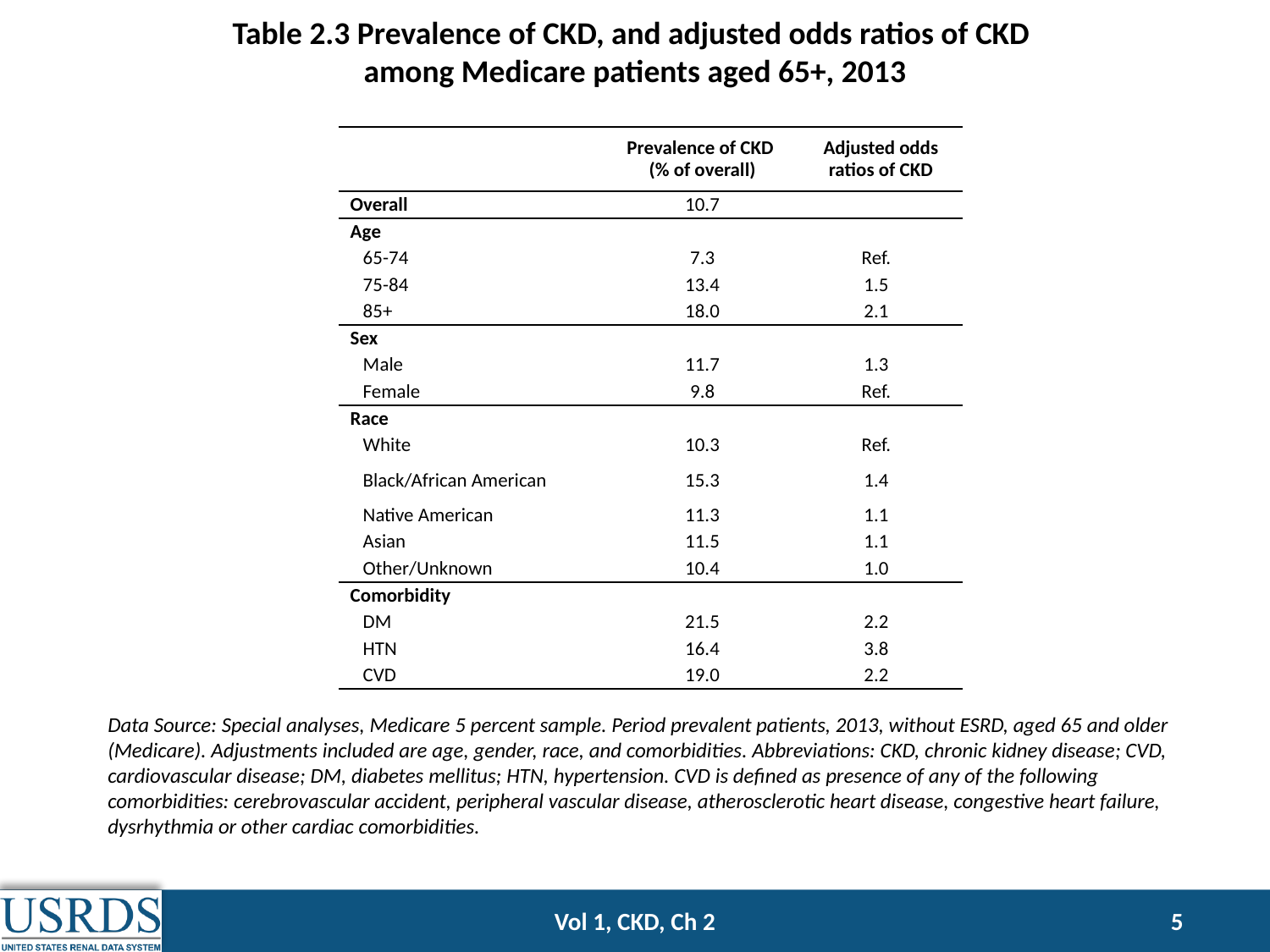

# Table 2.3 Prevalence of CKD, and adjusted odds ratios of CKD among Medicare patients aged 65+, 2013
|  | Prevalence of CKD (% of overall) | Adjusted odds ratios of CKD |
| --- | --- | --- |
| Overall | 10.7 |  |
| Age |  |  |
| 65-74 | 7.3 | Ref. |
| 75-84 | 13.4 | 1.5 |
| 85+ | 18.0 | 2.1 |
| Sex |  |  |
| Male | 11.7 | 1.3 |
| Female | 9.8 | Ref. |
| Race |  |  |
| White | 10.3 | Ref. |
| Black/African American | 15.3 | 1.4 |
| Native American | 11.3 | 1.1 |
| Asian | 11.5 | 1.1 |
| Other/Unknown | 10.4 | 1.0 |
| Comorbidity |  |  |
| DM | 21.5 | 2.2 |
| HTN | 16.4 | 3.8 |
| CVD | 19.0 | 2.2 |
Data Source: Special analyses, Medicare 5 percent sample. Period prevalent patients, 2013, without ESRD, aged 65 and older (Medicare). Adjustments included are age, gender, race, and comorbidities. Abbreviations: CKD, chronic kidney disease; CVD, cardiovascular disease; DM, diabetes mellitus; HTN, hypertension. CVD is defined as presence of any of the following comorbidities: cerebrovascular accident, peripheral vascular disease, atherosclerotic heart disease, congestive heart failure, dysrhythmia or other cardiac comorbidities.
Vol 1, CKD, Ch 2
5